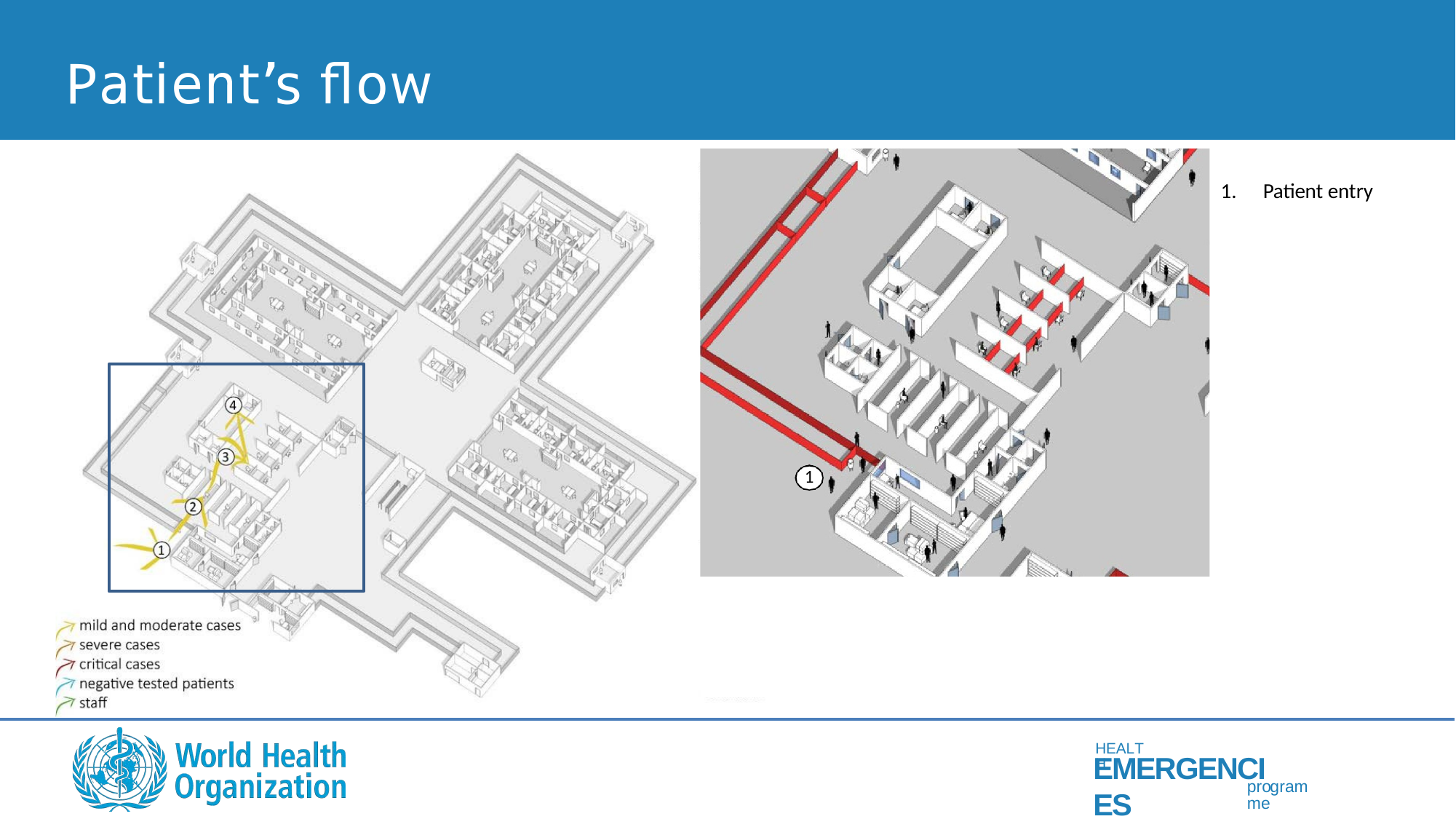

Patient’s flow

1.	Patient entry
1

HEALTH
EMERGENCIES
programme